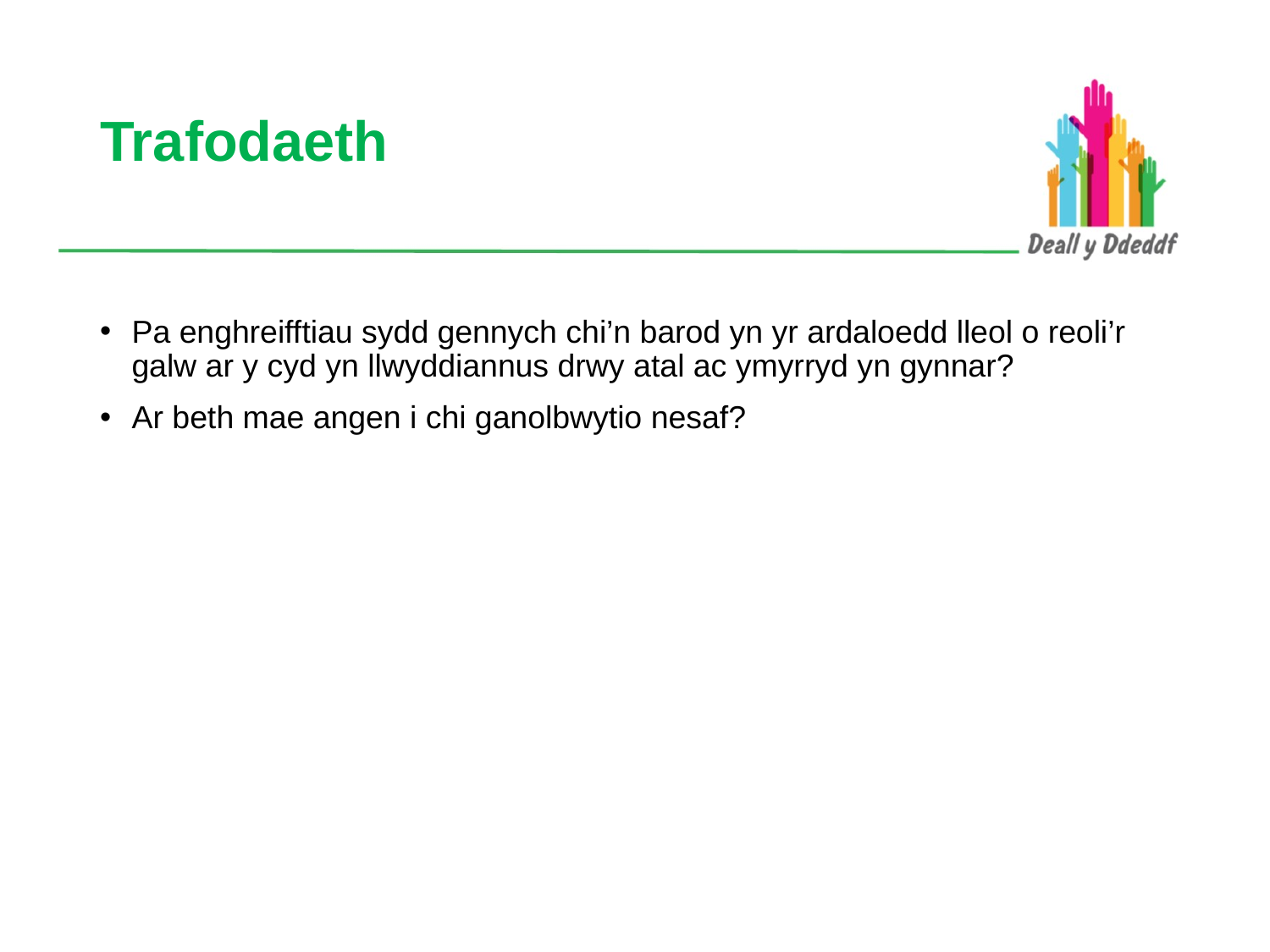

# Trafodaeth

Pa enghreifftiau sydd gennych chi’n barod yn yr ardaloedd lleol o reoli’r galw ar y cyd yn llwyddiannus drwy atal ac ymyrryd yn gynnar?
Ar beth mae angen i chi ganolbwytio nesaf?